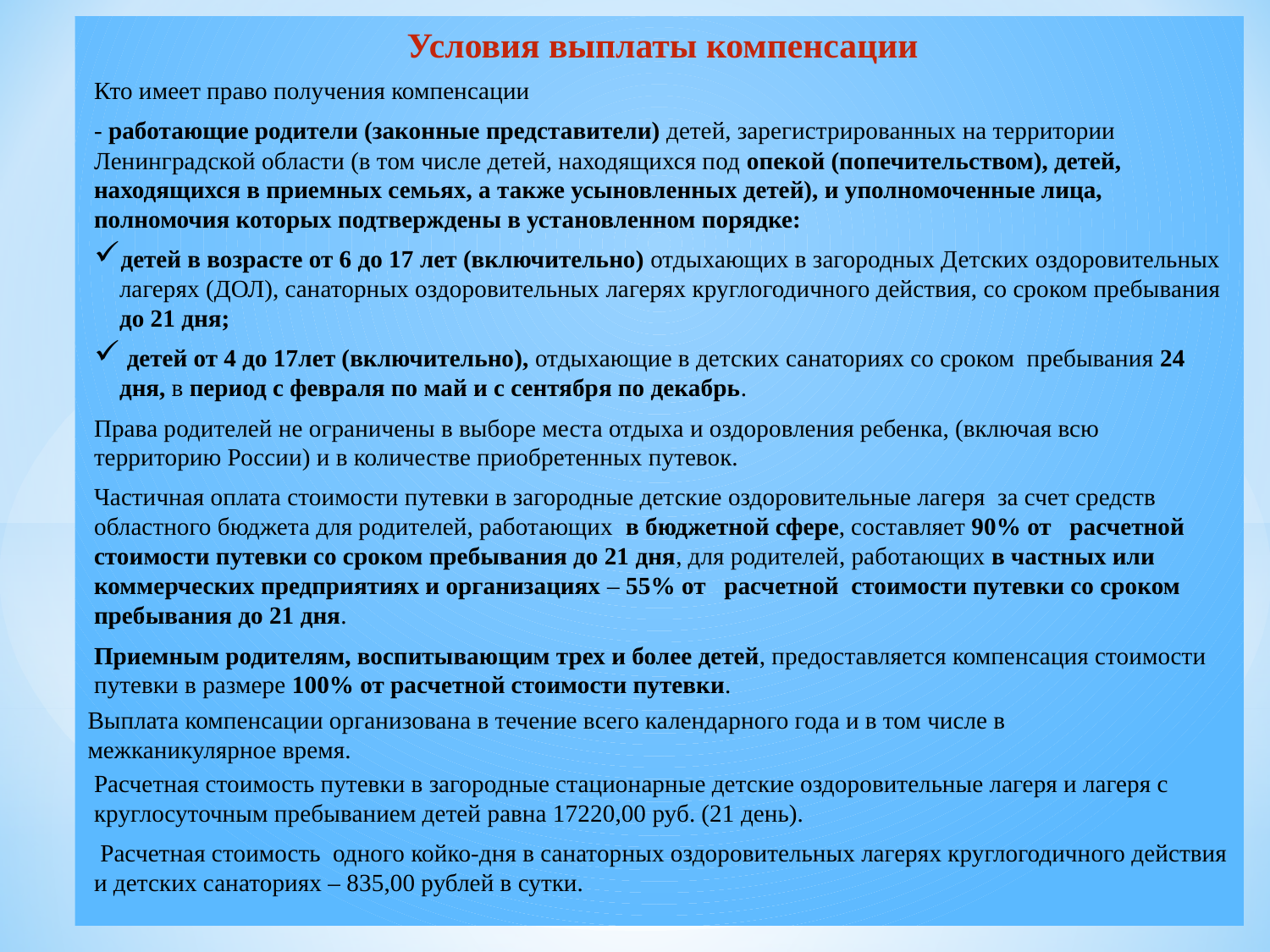

# Условия выплаты компенсации
Кто имеет право получения компенсации
- работающие родители (законные представители) детей, зарегистрированных на территории Ленинградской области (в том числе детей, находящихся под опекой (попечительством), детей, находящихся в приемных семьях, а также усыновленных детей), и уполномоченные лица, полномочия которых подтверждены в установленном порядке:
детей в возрасте от 6 до 17 лет (включительно) отдыхающих в загородных Детских оздоровительных лагерях (ДОЛ), санаторных оздоровительных лагерях круглогодичного действия, со сроком пребывания до 21 дня;
 детей от 4 до 17лет (включительно), отдыхающие в детских санаториях со сроком  пребывания 24 дня, в период с февраля по май и с сентября по декабрь.
Права родителей не ограничены в выборе места отдыха и оздоровления ребенка, (включая всю территорию России) и в количестве приобретенных путевок.
Частичная оплата стоимости путевки в загородные детские оздоровительные лагеря  за счет средств областного бюджета для родителей, работающих  в бюджетной сфере, составляет 90% от   расчетной  стоимости путевки со сроком пребывания до 21 дня, для родителей, работающих в частных или коммерческих предприятиях и организациях – 55% от   расчетной  стоимости путевки со сроком пребывания до 21 дня.
Приемным родителям, воспитывающим трех и более детей, предоставляется компенсация стоимости путевки в размере 100% от расчетной стоимости путевки.
Выплата компенсации организована в течение всего календарного года и в том числе в
межканикулярное время.
Расчетная стоимость путевки в загородные стационарные детские оздоровительные лагеря и лагеря с круглосуточным пребыванием детей равна 17220,00 руб. (21 день).
 Расчетная стоимость  одного койко-дня в санаторных оздоровительных лагерях круглогодичного действия и детских санаториях – 835,00 рублей в сутки.